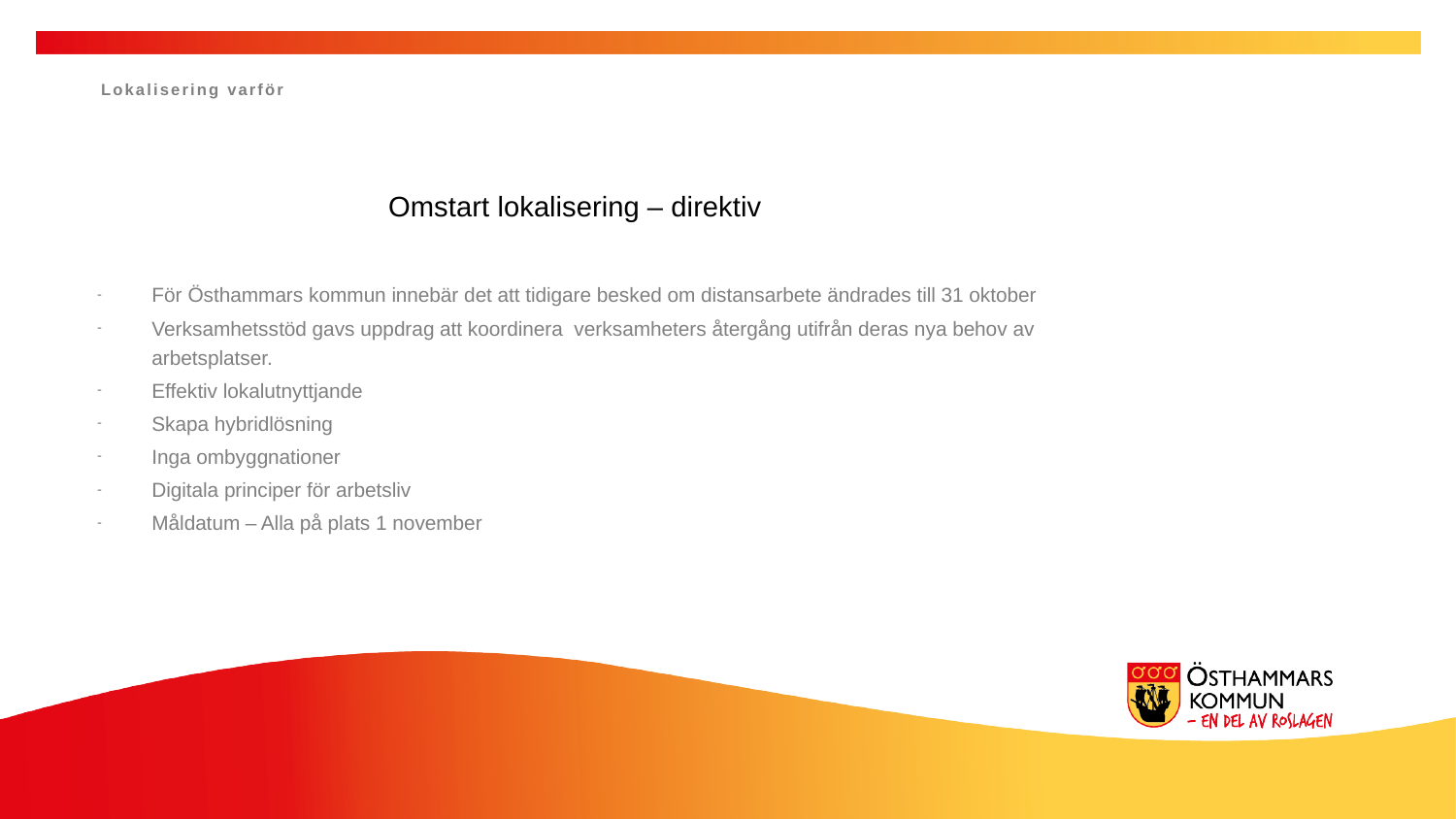

Lokalisering varför

        		Omstart lokalisering – direktiv

För Östhammars kommun innebär det att tidigare besked om distansarbete ändrades till 31 oktober
Verksamhetsstöd gavs uppdrag att koordinera  verksamheters återgång utifrån deras nya behov av arbetsplatser.
Effektiv lokalutnyttjande
Skapa hybridlösning
Inga ombyggnationer
Digitala principer för arbetsliv
Måldatum – Alla på plats 1 november